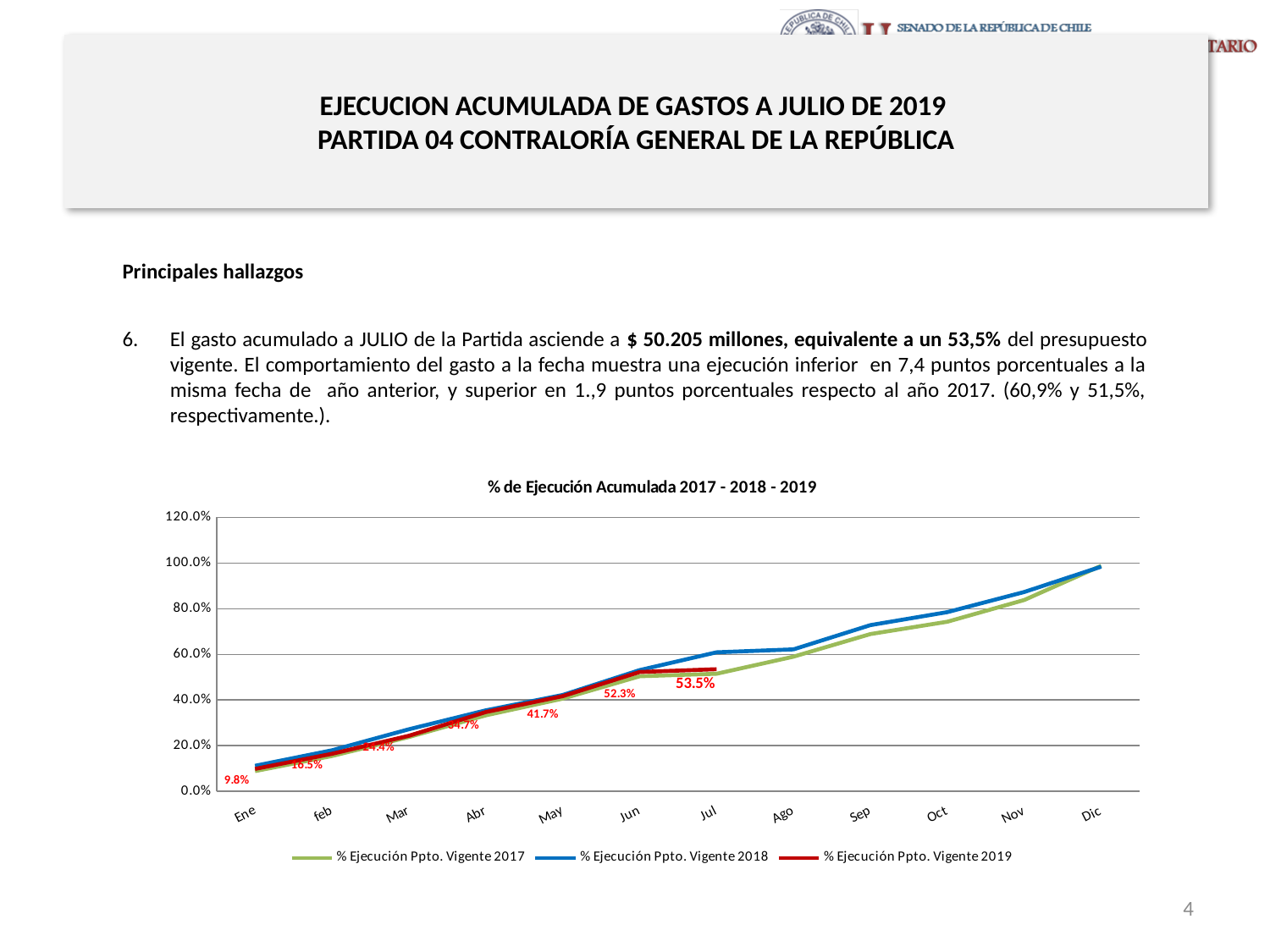

# EJECUCION ACUMULADA DE GASTOS A JULIO DE 2019 PARTIDA 04 CONTRALORÍA GENERAL DE LA REPÚBLICA
Principales hallazgos
El gasto acumulado a JULIO de la Partida asciende a $ 50.205 millones, equivalente a un 53,5% del presupuesto vigente. El comportamiento del gasto a la fecha muestra una ejecución inferior  en 7,4 puntos porcentuales a la misma fecha de  año anterior, y superior en 1.,9 puntos porcentuales respecto al año 2017. (60,9% y 51,5%, respectivamente.).

[unsupported chart]

4